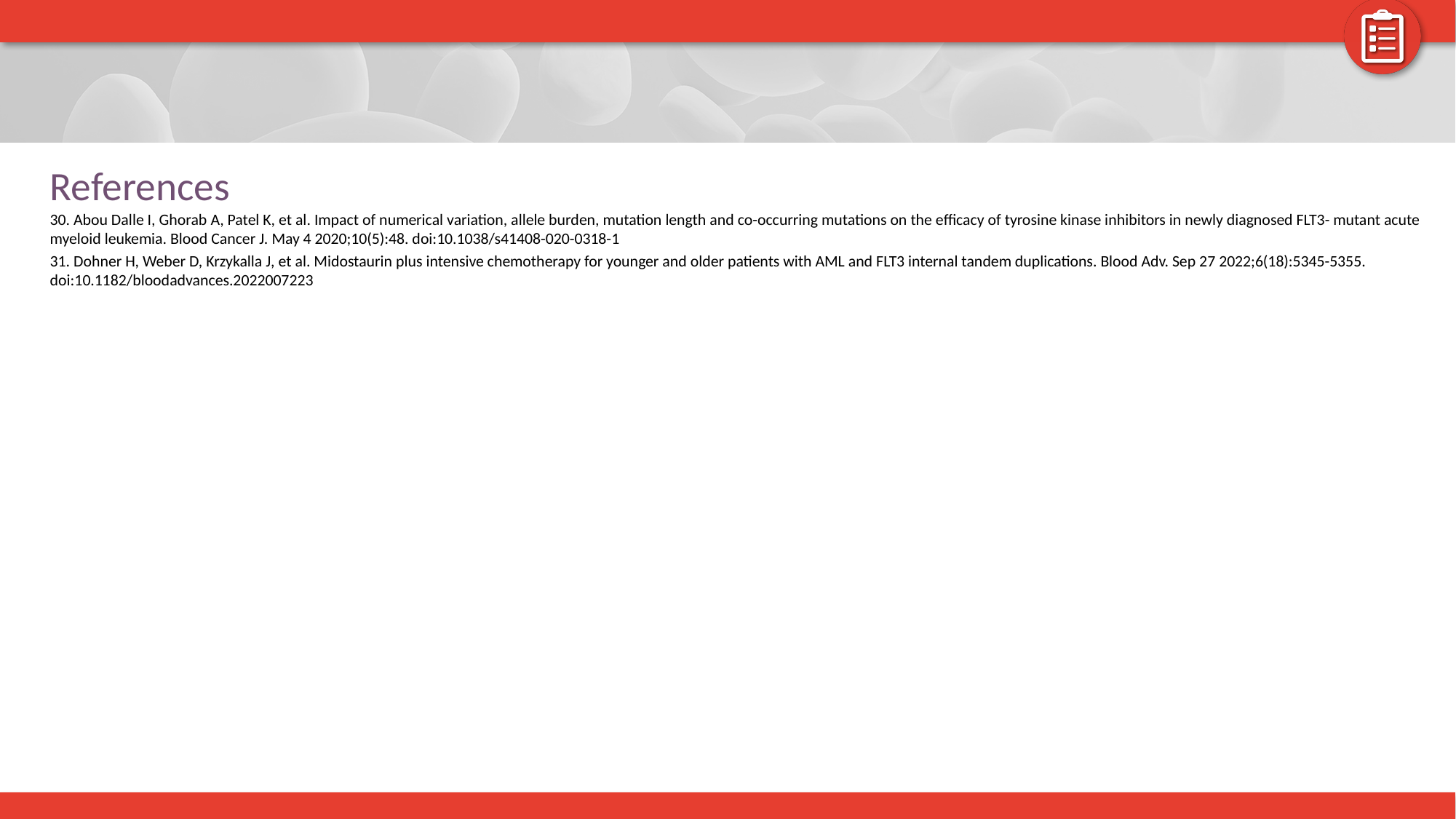

# References
30. Abou Dalle I, Ghorab A, Patel K, et al. Impact of numerical variation, allele burden, mutation length and co-occurring mutations on the efficacy of tyrosine kinase inhibitors in newly diagnosed FLT3- mutant acute myeloid leukemia. Blood Cancer J. May 4 2020;10(5):48. doi:10.1038/s41408-020-0318-1
31. Dohner H, Weber D, Krzykalla J, et al. Midostaurin plus intensive chemotherapy for younger and older patients with AML and FLT3 internal tandem duplications. Blood Adv. Sep 27 2022;6(18):5345-5355. doi:10.1182/bloodadvances.2022007223